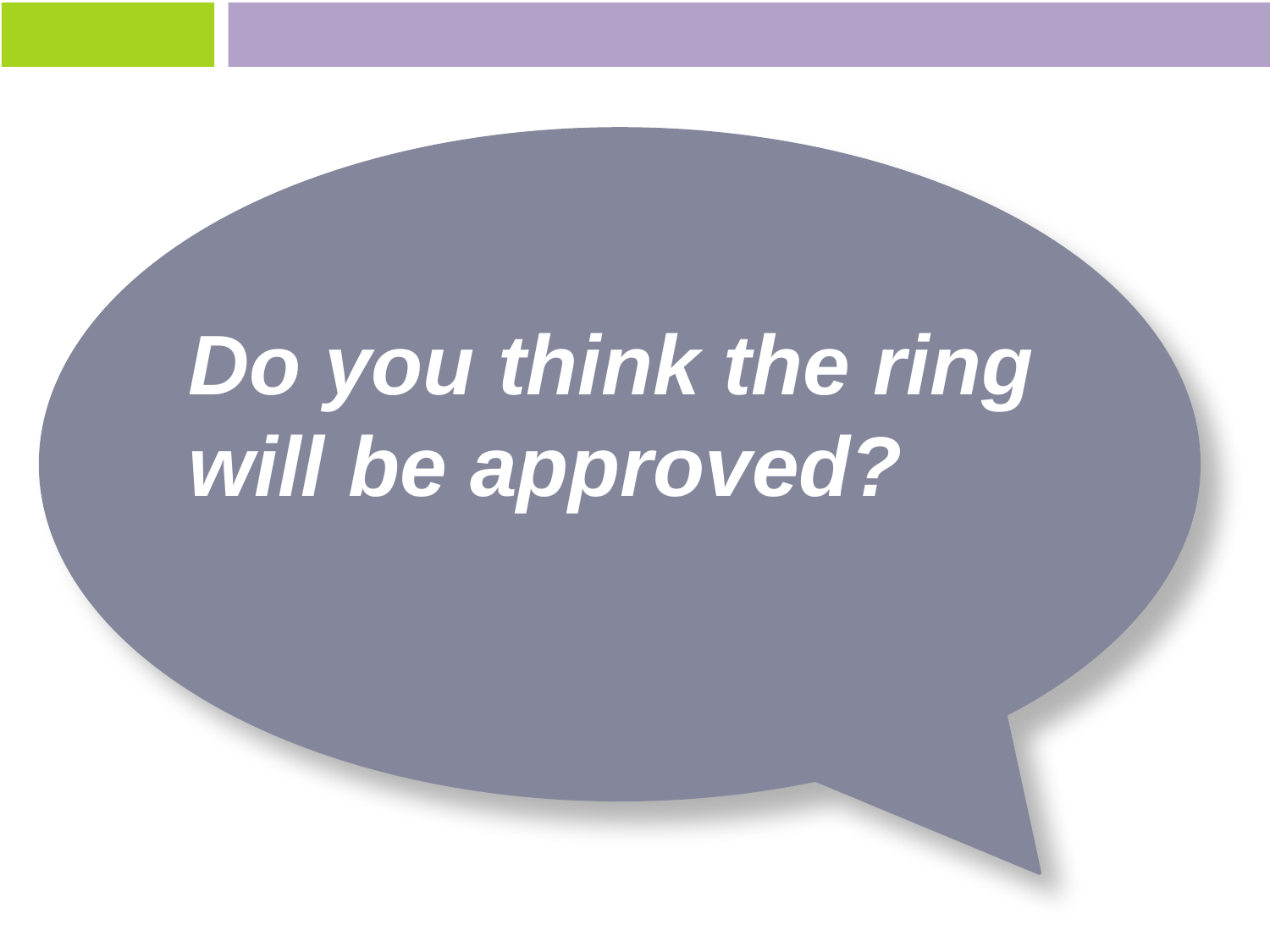

Do you think the ring will be approved?